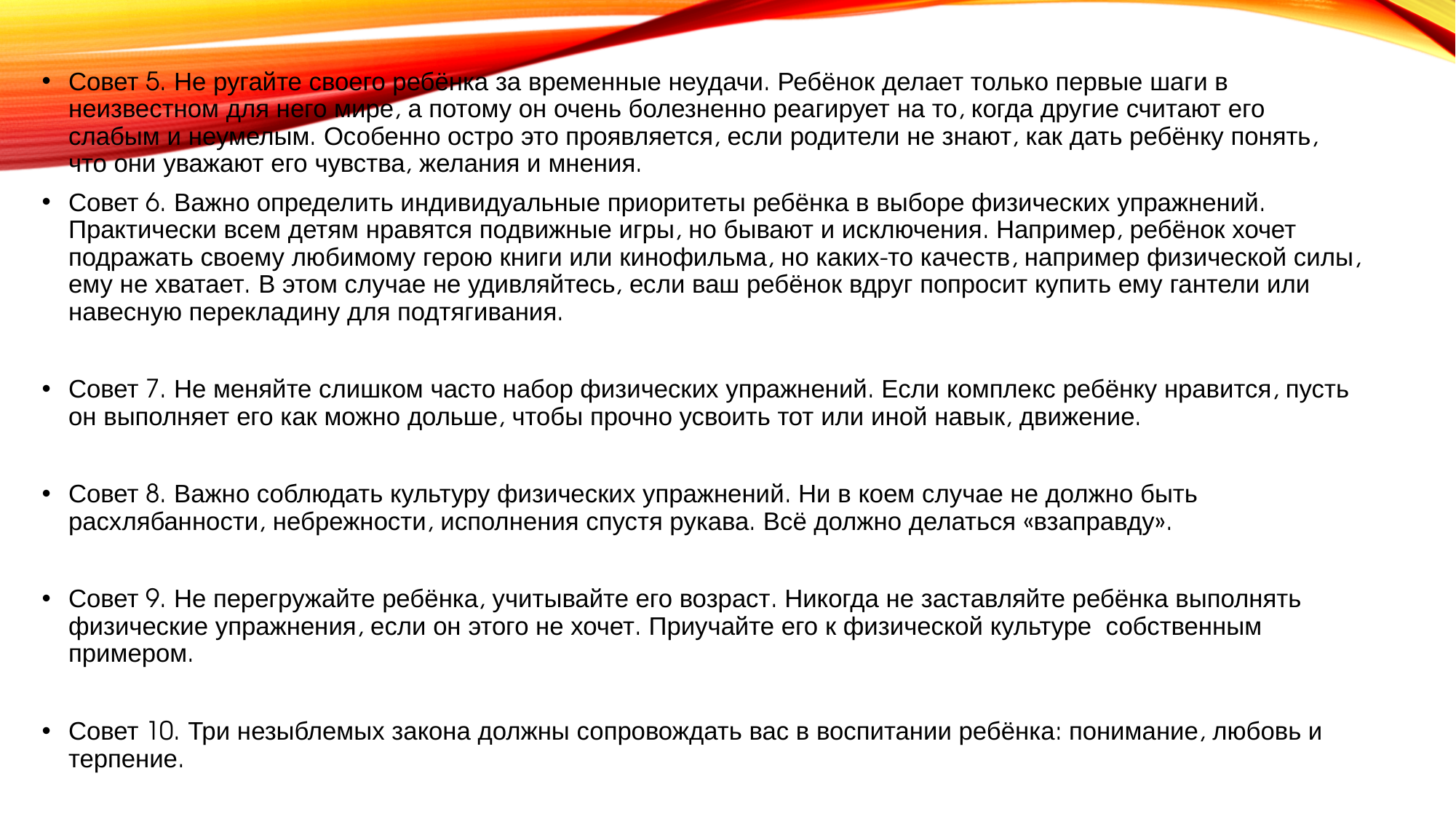

Совет 5. Не ругайте своего ребёнка за временные неудачи. Ребёнок делает только первые шаги в неизвестном для него мире, а потому он очень болезненно реагирует на то, когда другие считают его слабым и неумелым. Особенно остро это проявляется, если родители не знают, как дать ребёнку понять, что они уважают его чувства, желания и мнения.
Совет 6. Важно определить индивидуальные приоритеты ребёнка в выборе физических упражнений. Практически всем детям нравятся подвижные игры, но бывают и исключения. Например, ребёнок хочет подражать своему любимому герою книги или кинофильма, но каких-то качеств, например физической силы, ему не хватает. В этом случае не удивляйтесь, если ваш ребёнок вдруг попросит купить ему гантели или навесную перекладину для подтягивания.

Совет 7. Не меняйте слишком часто набор физических упражнений. Если комплекс ребёнку нравится, пусть он выполняет его как можно дольше, чтобы прочно усвоить тот или иной навык, движение.

Совет 8. Важно соблюдать культуру физических упражнений. Ни в коем случае не должно быть расхлябанности, небрежности, исполнения спустя рукава. Всё должно делаться «взаправду».

Совет 9. Не перегружайте ребёнка, учитывайте его возраст. Никогда не заставляйте ребёнка выполнять физические упражнения, если он этого не хочет. Приучайте его к физической культуре  собственным примером.

Совет 10. Три незыблемых закона должны сопровождать вас в воспитании ребёнка: понимание, любовь и терпение.